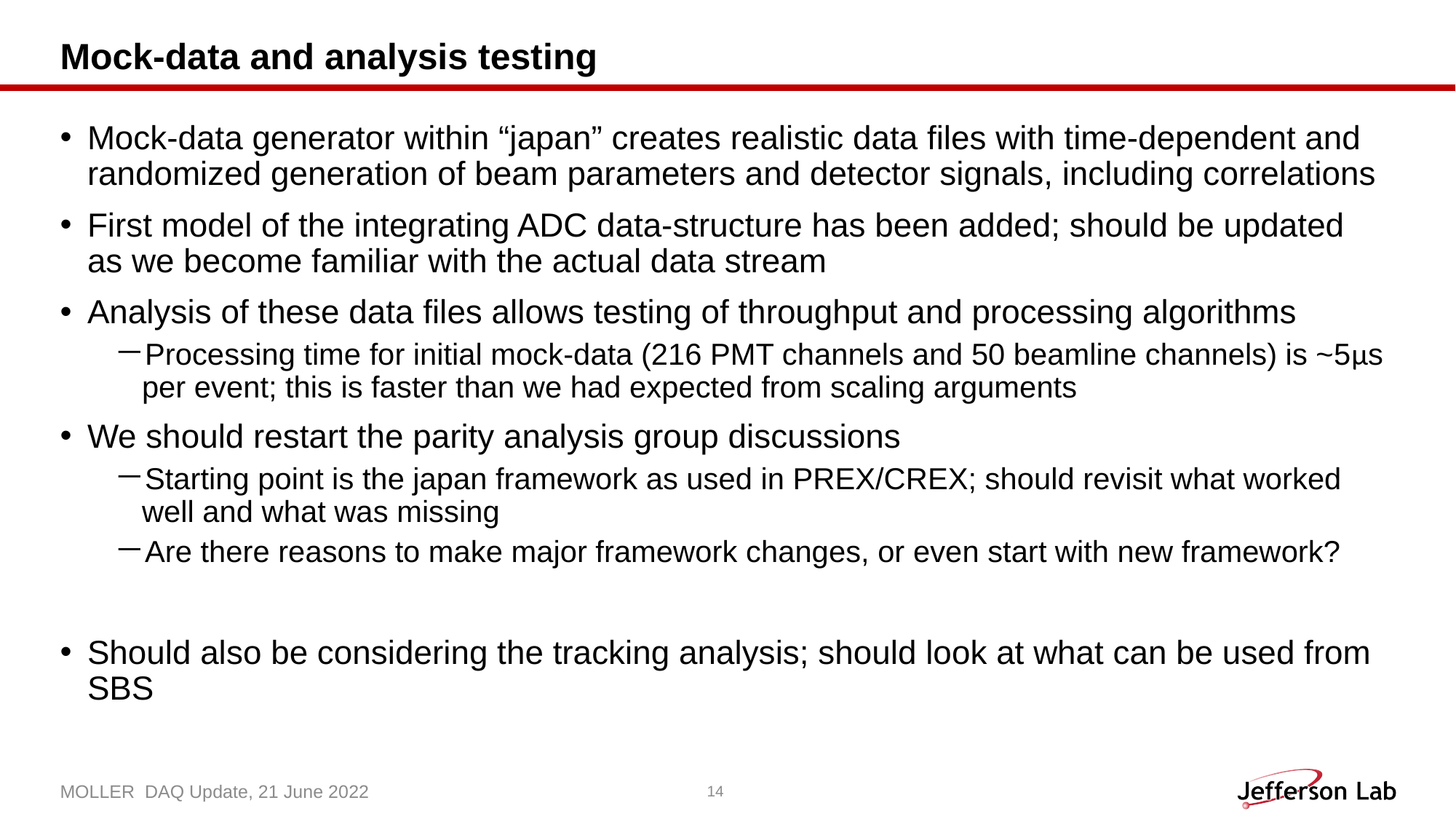

# Mock-data and analysis testing
Mock-data generator within “japan” creates realistic data files with time-dependent and randomized generation of beam parameters and detector signals, including correlations
First model of the integrating ADC data-structure has been added; should be updated as we become familiar with the actual data stream
Analysis of these data files allows testing of throughput and processing algorithms
Processing time for initial mock-data (216 PMT channels and 50 beamline channels) is ~5µs per event; this is faster than we had expected from scaling arguments
We should restart the parity analysis group discussions
Starting point is the japan framework as used in PREX/CREX; should revisit what worked well and what was missing
Are there reasons to make major framework changes, or even start with new framework?

Should also be considering the tracking analysis; should look at what can be used from SBS
MOLLER  DAQ Update, 21 June 2022
14